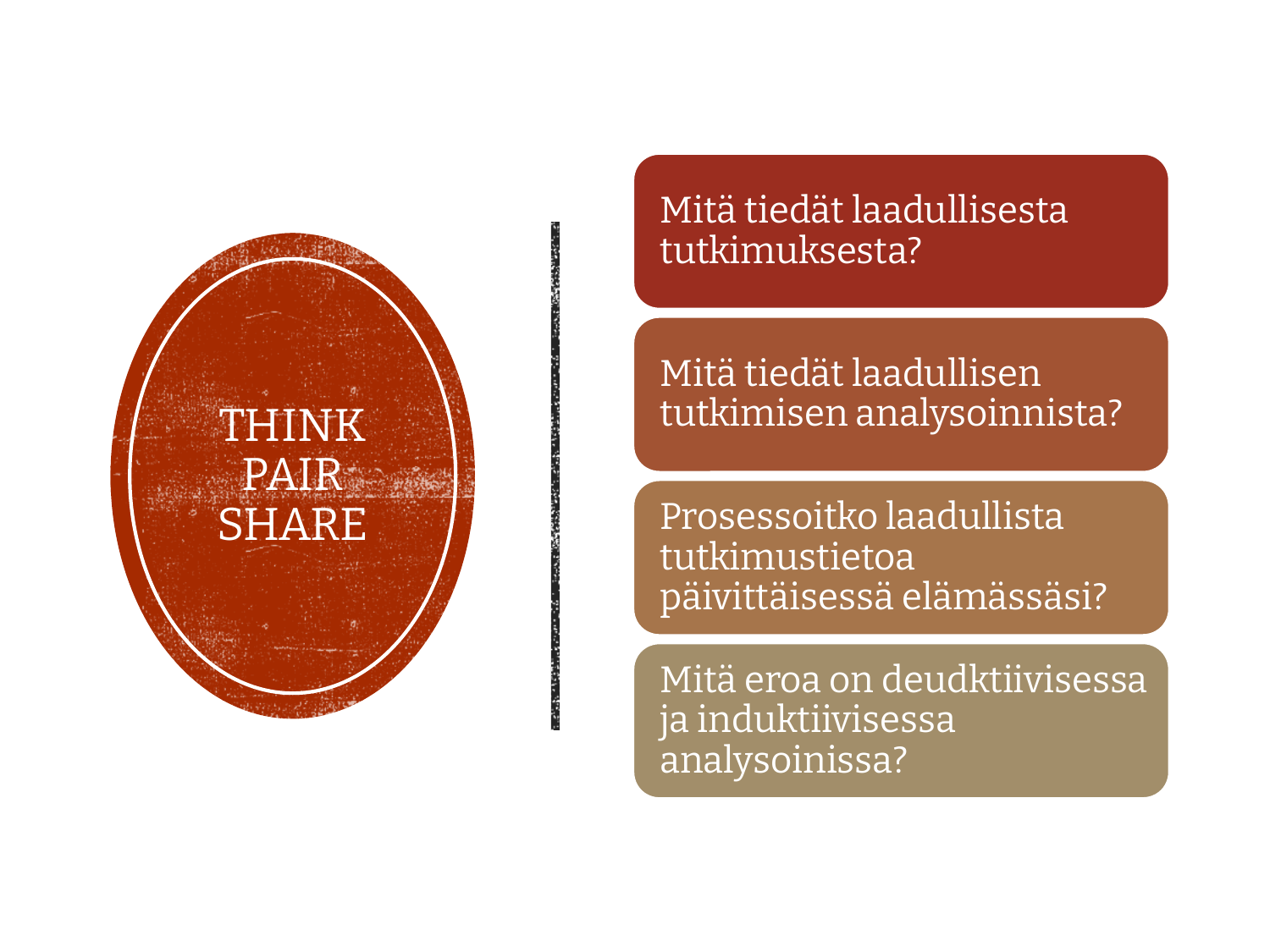

Mitä tiedät laadullisesta tutkimuksesta?
Mitä tiedät laadullisen tutkimisen analysoinnista?
Prosessoitko laadullista tutkimustietoa päivittäisessä elämässäsi?
Mitä eroa on deudktiivisessa ja induktiivisessa analysoinissa?

# Think pair share